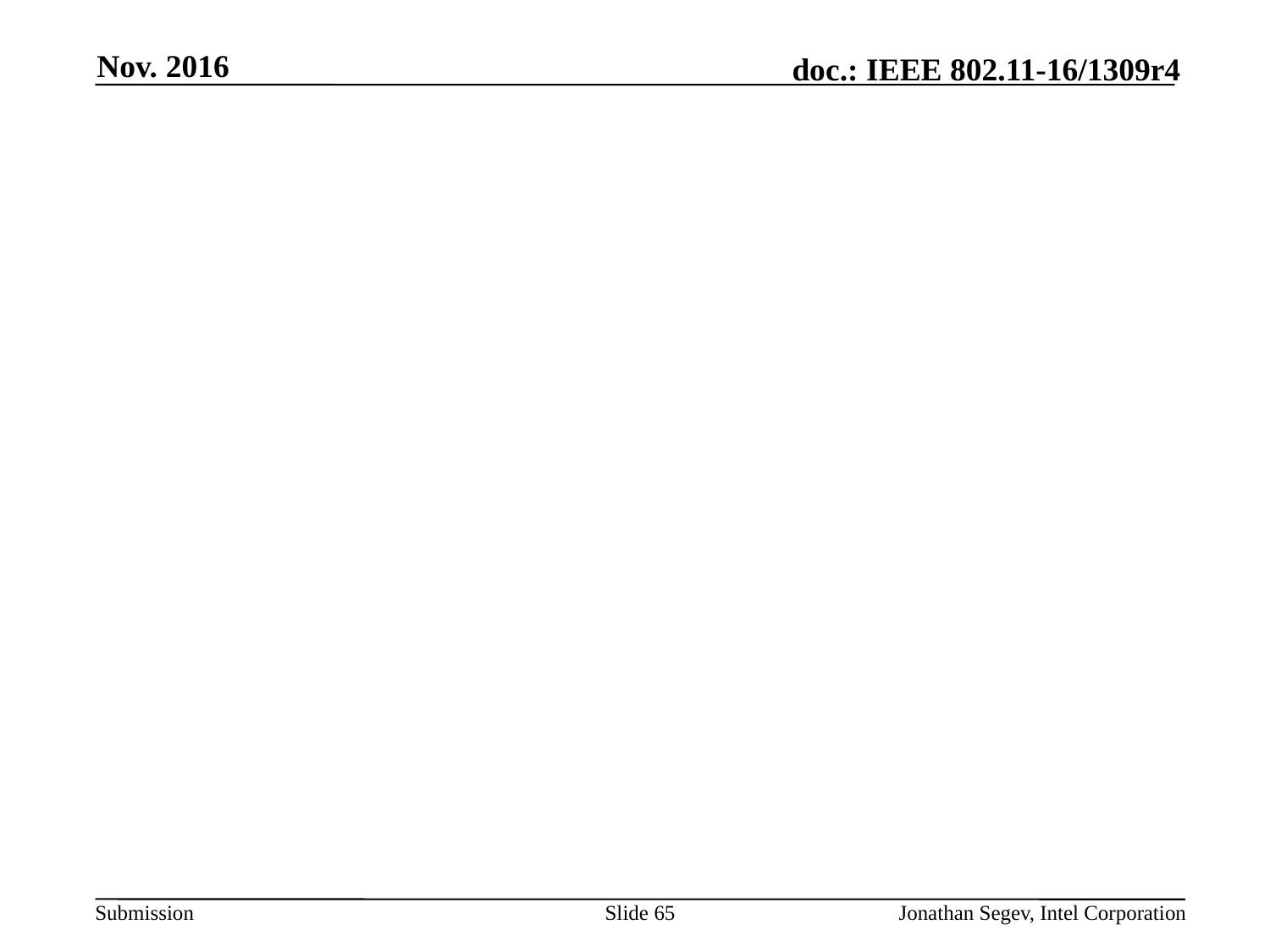

Nov. 2016
#

Slide 65
Jonathan Segev, Intel Corporation